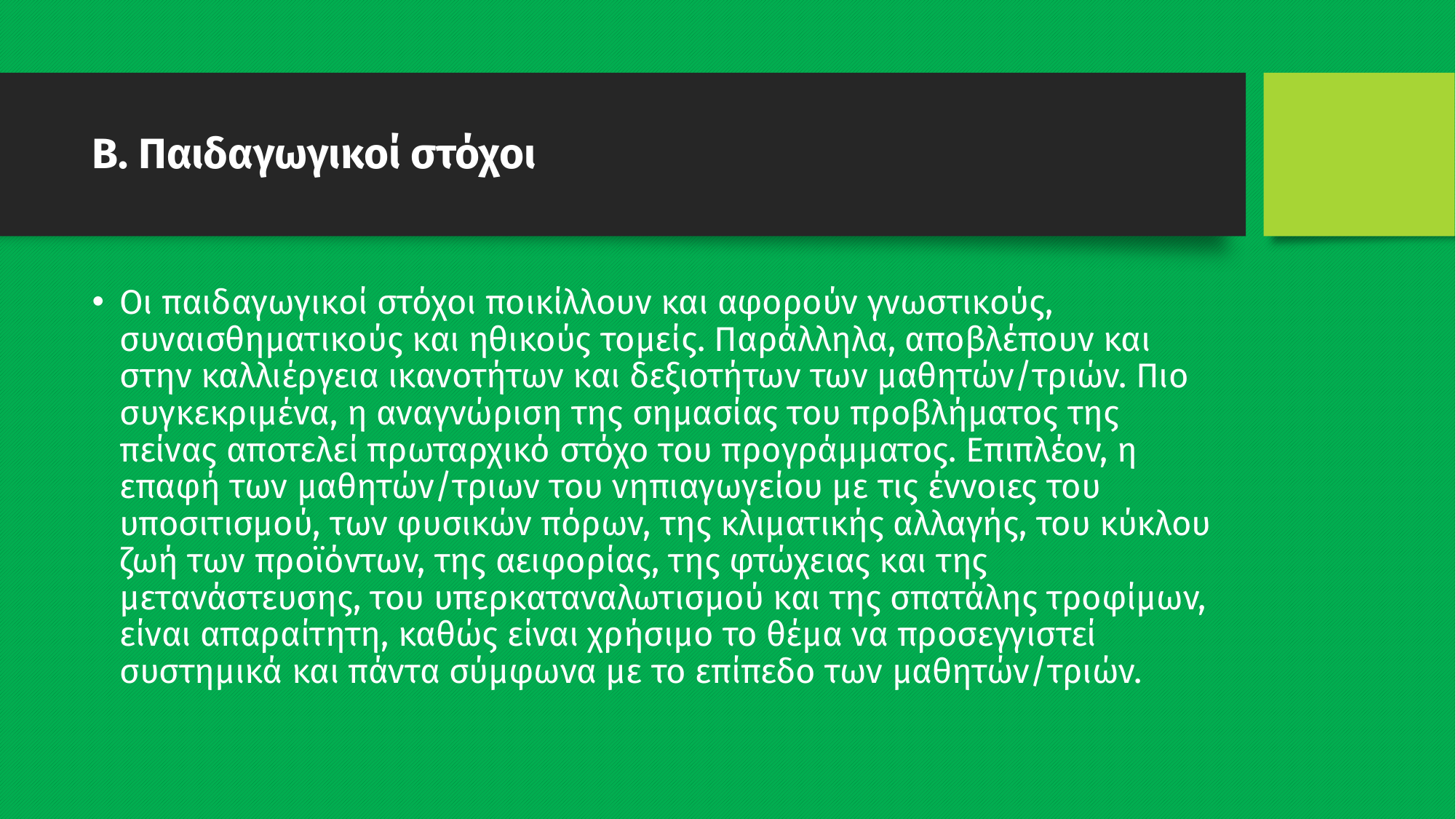

# Β. Παιδαγωγικοί στόχοι
Οι παιδαγωγικοί στόχοι ποικίλλουν και αφορούν γνωστικούς, συναισθηματικούς και ηθικούς τομείς. Παράλληλα, αποβλέπουν και στην καλλιέργεια ικανοτήτων και δεξιοτήτων των μαθητών/τριών. Πιο συγκεκριμένα, η αναγνώριση της σημασίας του προβλήματος της πείνας αποτελεί πρωταρχικό στόχο του προγράμματος. Επιπλέον, η επαφή των μαθητών/τριων του νηπιαγωγείου με τις έννοιες του υποσιτισμού, των φυσικών πόρων, της κλιματικής αλλαγής, του κύκλου ζωή των προϊόντων, της αειφορίας, της φτώχειας και της μετανάστευσης, του υπερκαταναλωτισμού και της σπατάλης τροφίμων, είναι απαραίτητη, καθώς είναι χρήσιμο το θέμα να προσεγγιστεί συστημικά και πάντα σύμφωνα με το επίπεδο των μαθητών/τριών.